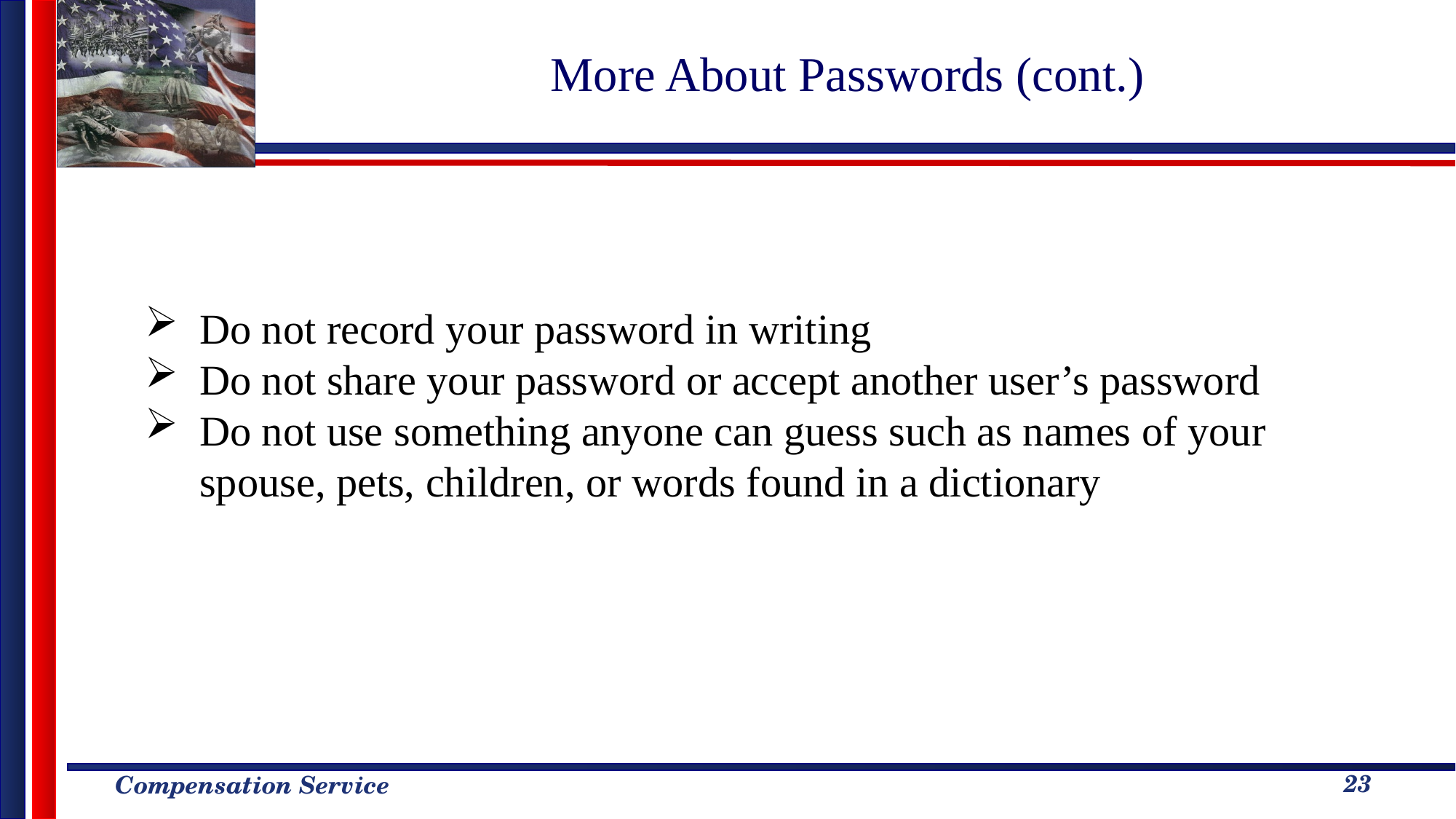

# More About Passwords (cont.)

Do not record your password in writing
Do not share your password or accept another user’s password
Do not use something anyone can guess such as names of your spouse, pets, children, or words found in a dictionary
23